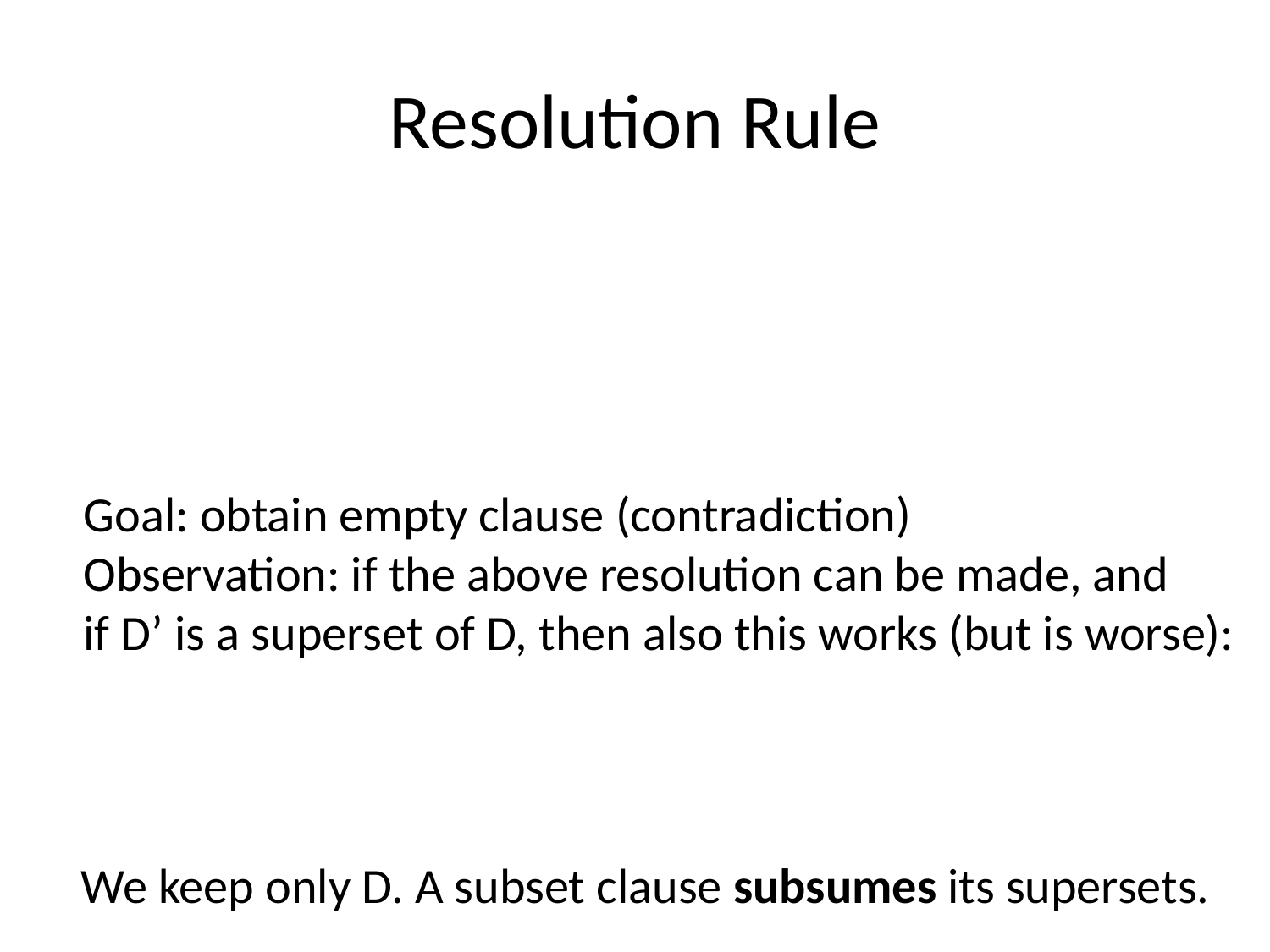

# Resolution Rule
Goal: obtain empty clause (contradiction)
Observation: if the above resolution can be made, and
if D’ is a superset of D, then also this works (but is worse):
We keep only D. A subset clause subsumes its supersets.